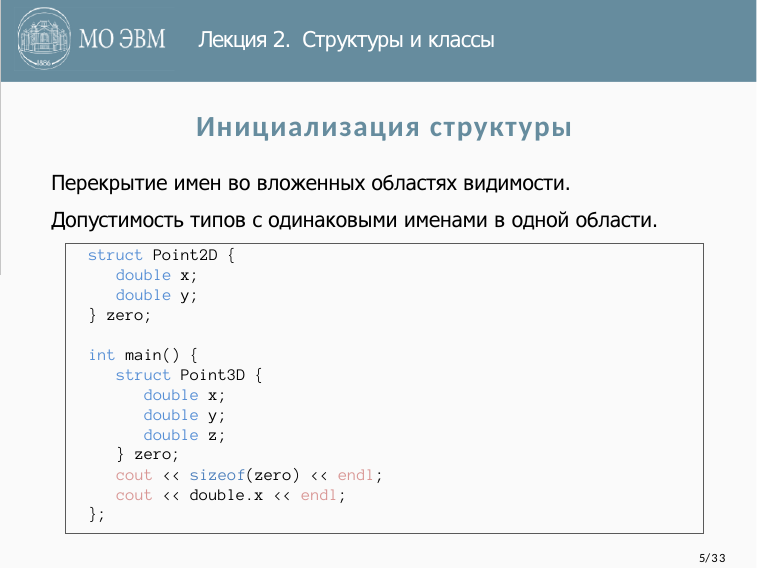

Лекция 2.  Структуры и классы
# Инициализация структуры
Перекрытие имен во вложенных областях видимости.
Допустимость типов с одинаковыми именами в одной области.
struct Point2D {
   double x;
   double y;
} zero;

int main() {
   struct Point3D {
      double x;
      double y;
      double z;
   } zero;
   cout << sizeof(zero) << endl;
   cout << double.x << endl;
};
5/33